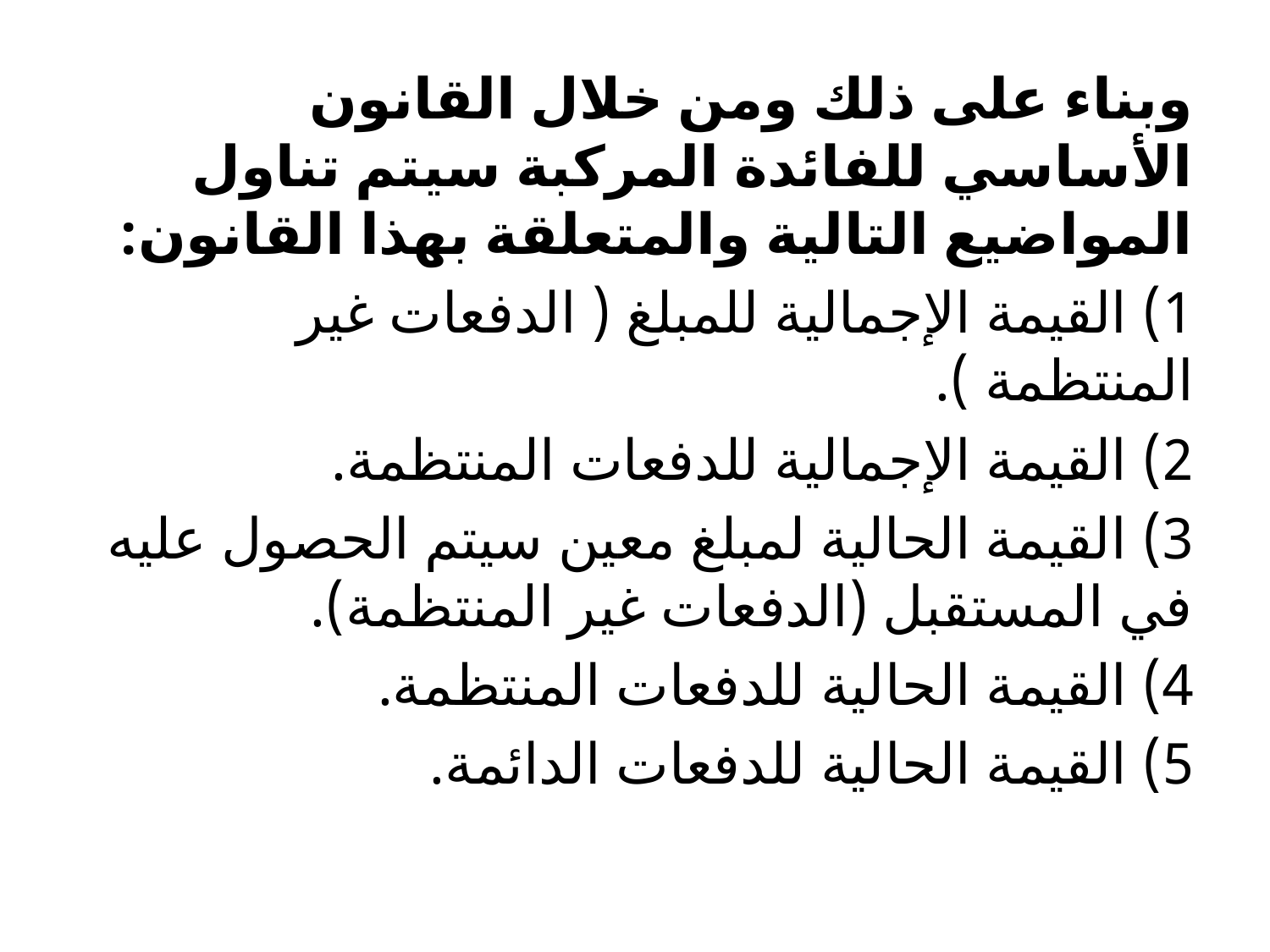

وبناء على ذلك ومن خلال القانون الأساسي للفائدة المركبة سيتم تناول المواضيع التالية والمتعلقة بهذا القانون:
1) القيمة الإجمالية للمبلغ ( الدفعات غير المنتظمة ).
2) القيمة الإجمالية للدفعات المنتظمة.
3) القيمة الحالية لمبلغ معين سيتم الحصول عليه في المستقبل (الدفعات غير المنتظمة).
4) القيمة الحالية للدفعات المنتظمة.
5) القيمة الحالية للدفعات الدائمة.